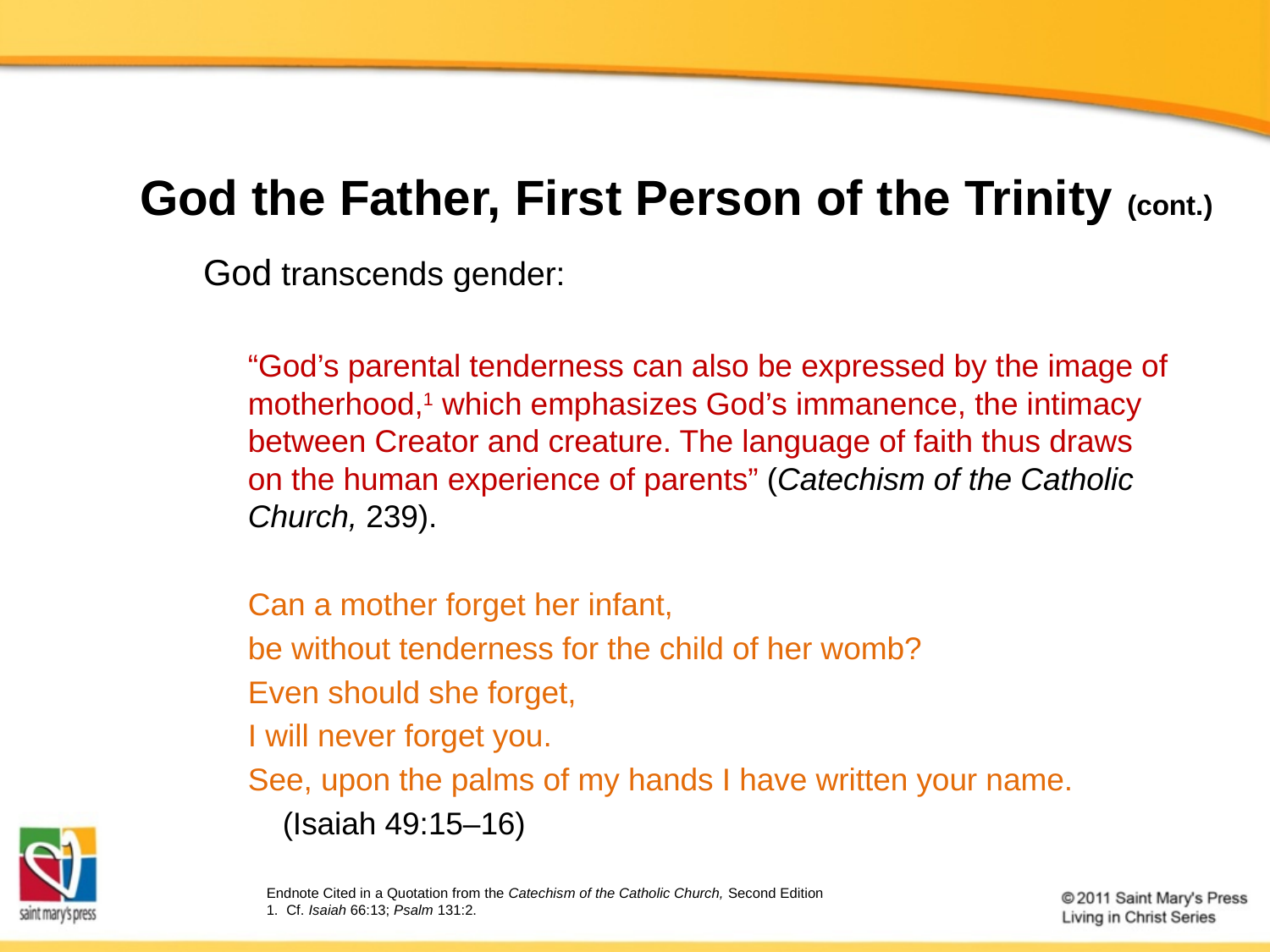

# God the Father, First Person of the Trinity (cont.)
God transcends gender:

	“God’s parental tenderness can also be expressed by the image of motherhood,1 which emphasizes God’s immanence, the intimacy between Creator and creature. The language of faith thus draws on the human experience of parents” (Catechism of the Catholic Church, 239).

	Can a mother forget her infant,
		be without tenderness for the child of her womb?
	Even should she forget,
		I will never forget you.
	See, upon the palms of my hands I have written your name.
						    (Isaiah 49:15–16)

Endnote Cited in a Quotation from the Catechism of the Catholic Church, Second Edition
1.  Cf. Isaiah 66:13; Psalm 131:2.